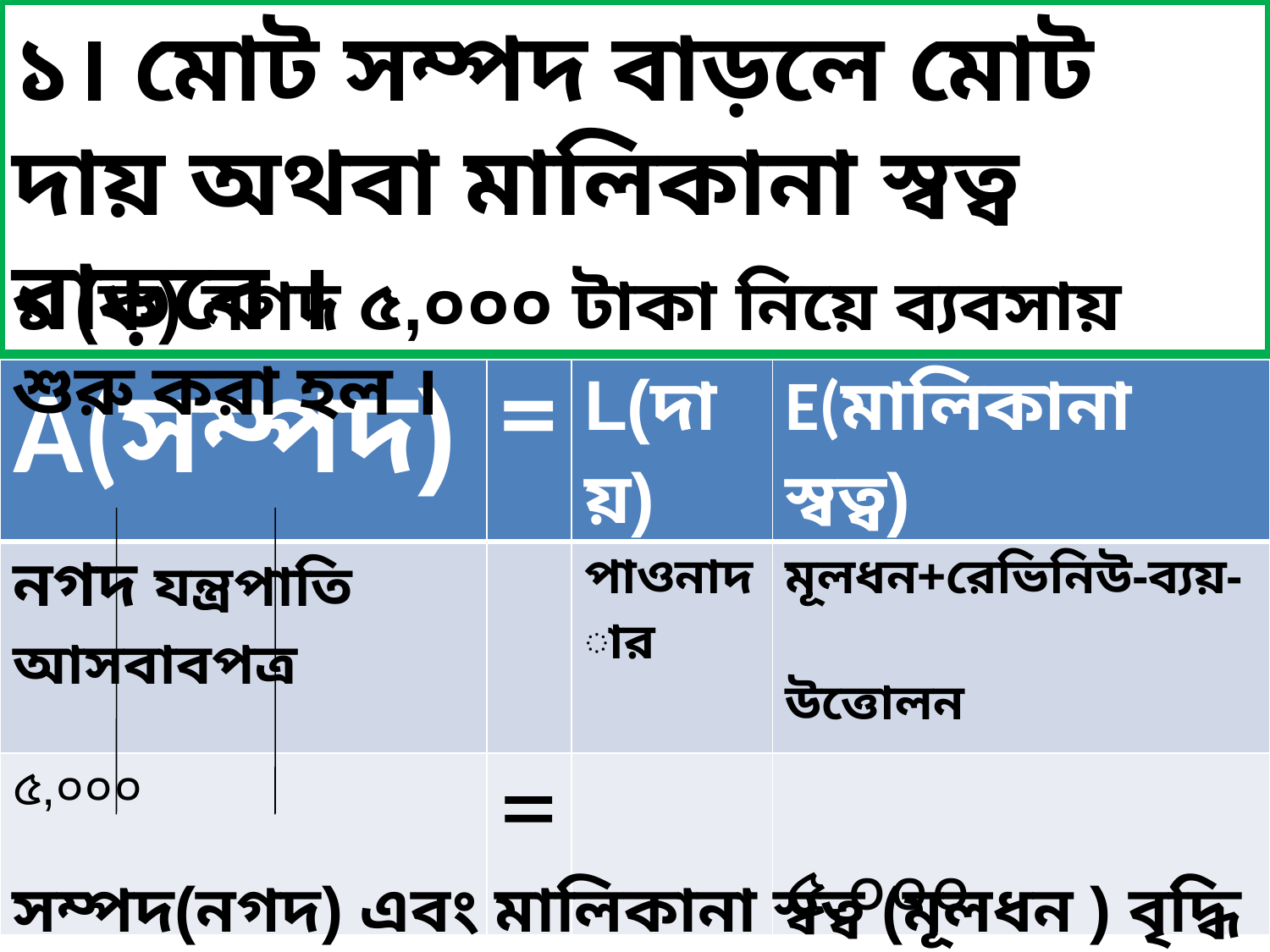

১। মোট সম্পদ বাড়লে মোট দায় অথবা মালিকানা স্বত্ব বাড়বে ।
১ (ক) নগদ ৫,০০০ টাকা নিয়ে ব্যবসায় শুরু করা হল ।
| A(সম্পদ) | = | L(দায়) | E(মালিকানা স্বত্ব) |
| --- | --- | --- | --- |
| নগদ যন্ত্রপাতি আসবাবপত্র |  | পাওনাদার | মূলধন+রেভিনিউ-ব্যয়-উত্তোলন |
| ৫,০০০ | = |  | ৫,০০০ |
সম্পদ(নগদ) এবং মালিকানা স্বত্ব (মূলধন ) বৃদ্ধি পেয়েছে ।